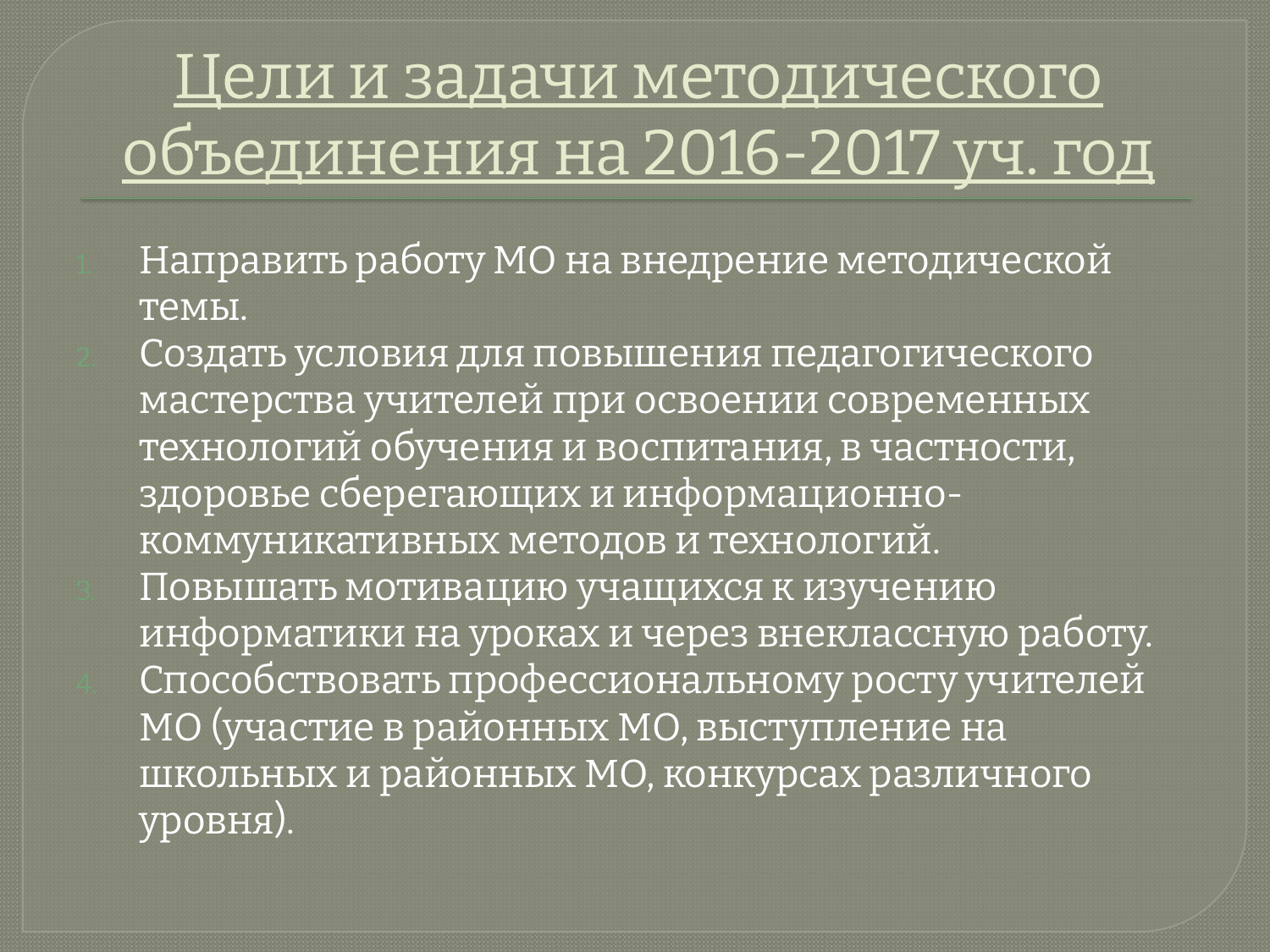

# Цели и задачи методического объединения на 2016-2017 уч. год
Направить работу МО на внедрение методической темы.
Создать условия для повышения педагогического мастерства учителей при освоении современных технологий обучения и воспитания, в частности, здоровье сберегающих и информационно-коммуникативных методов и технологий.
Повышать мотивацию учащихся к изучению информатики на уроках и через внеклассную работу.
Способствовать профессиональному росту учителей МО (участие в районных МО, выступление на школьных и районных МО, конкурсах различного уровня).